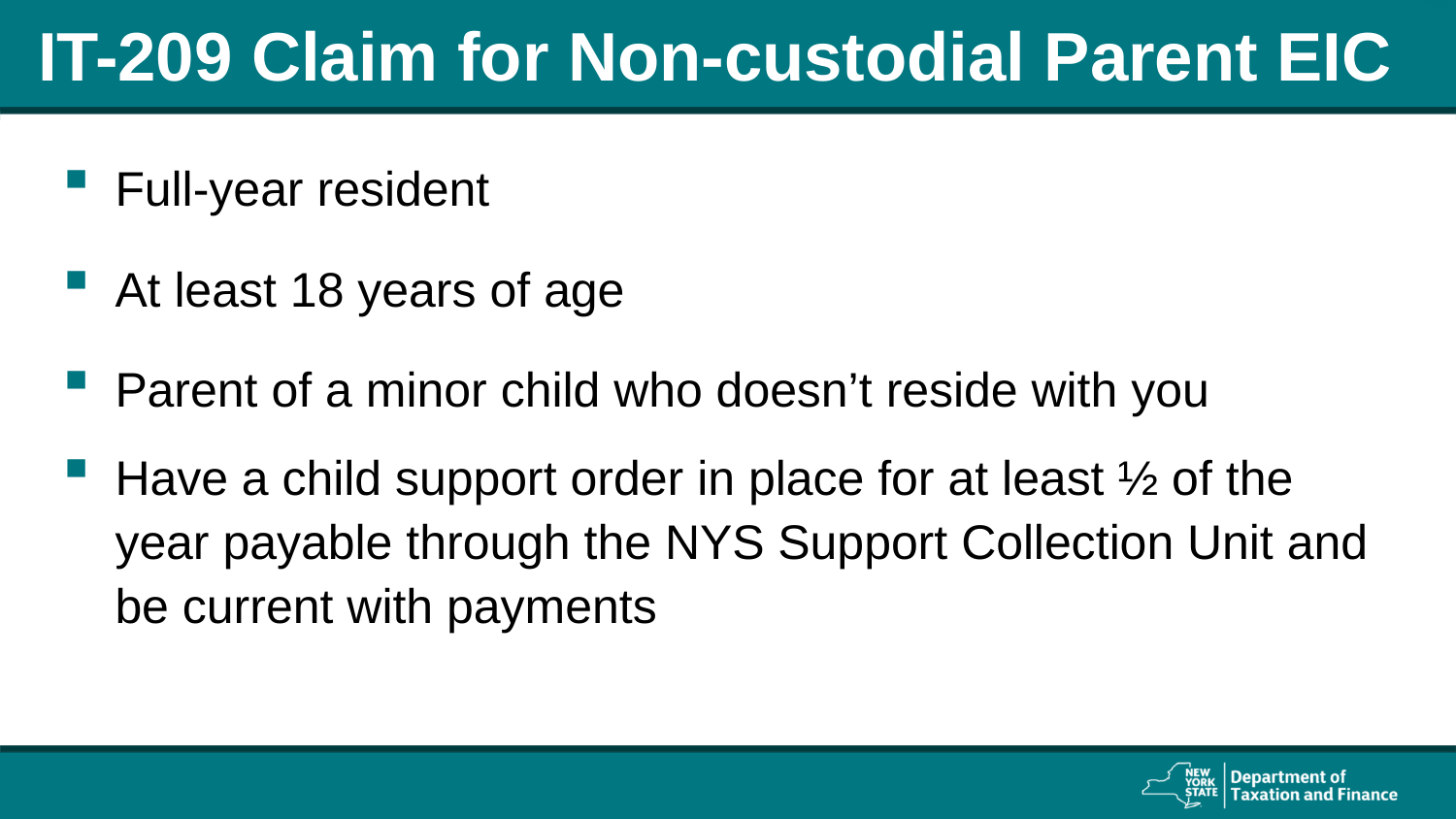

# IT-209 Claim for Non-custodial Parent EIC
Full-year resident
At least 18 years of age
Parent of a minor child who doesn’t reside with you
Have a child support order in place for at least ½ of the year payable through the NYS Support Collection Unit and be current with payments